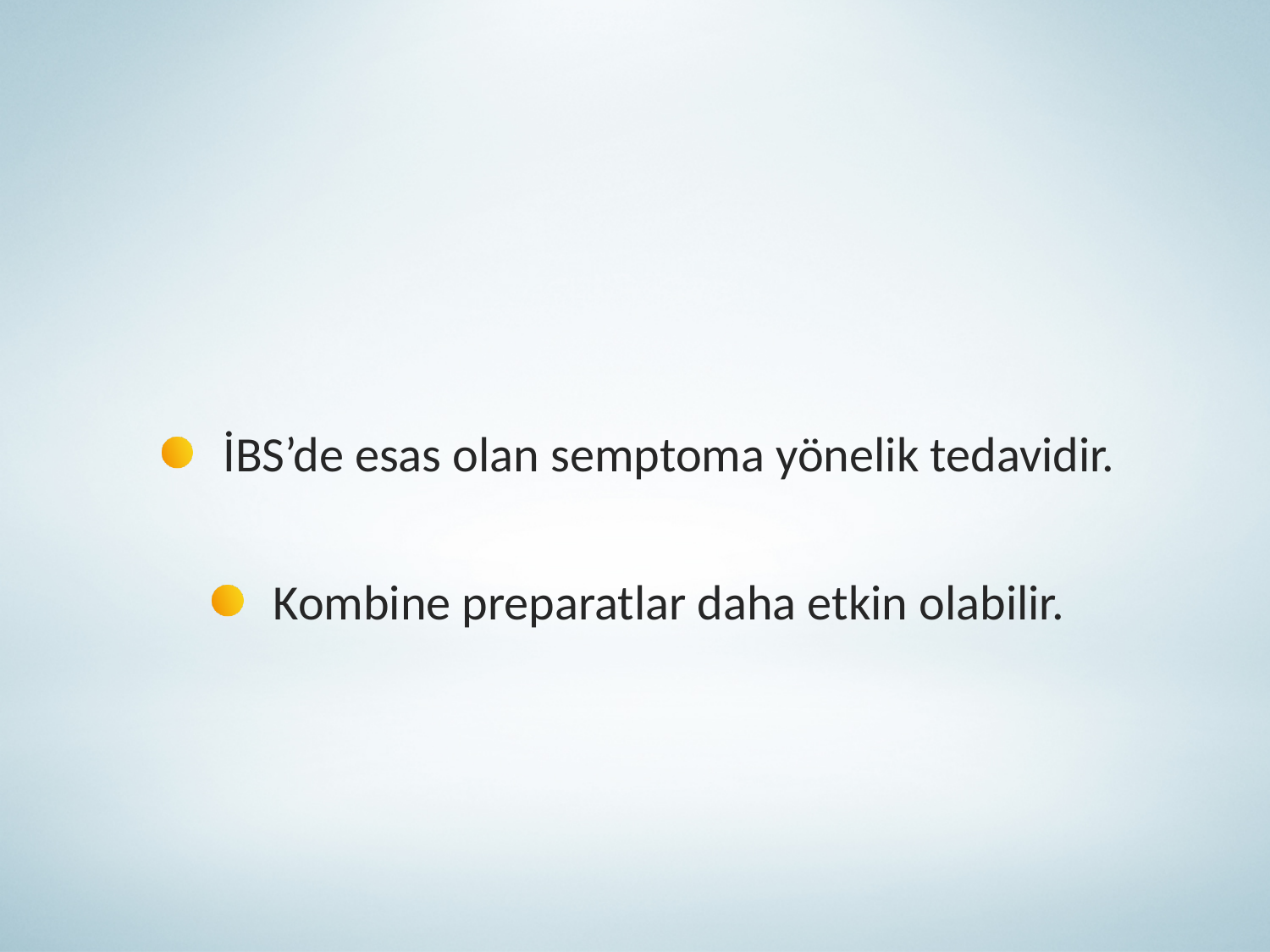

İBS’de esas olan semptoma yönelik tedavidir.
Kombine preparatlar daha etkin olabilir.